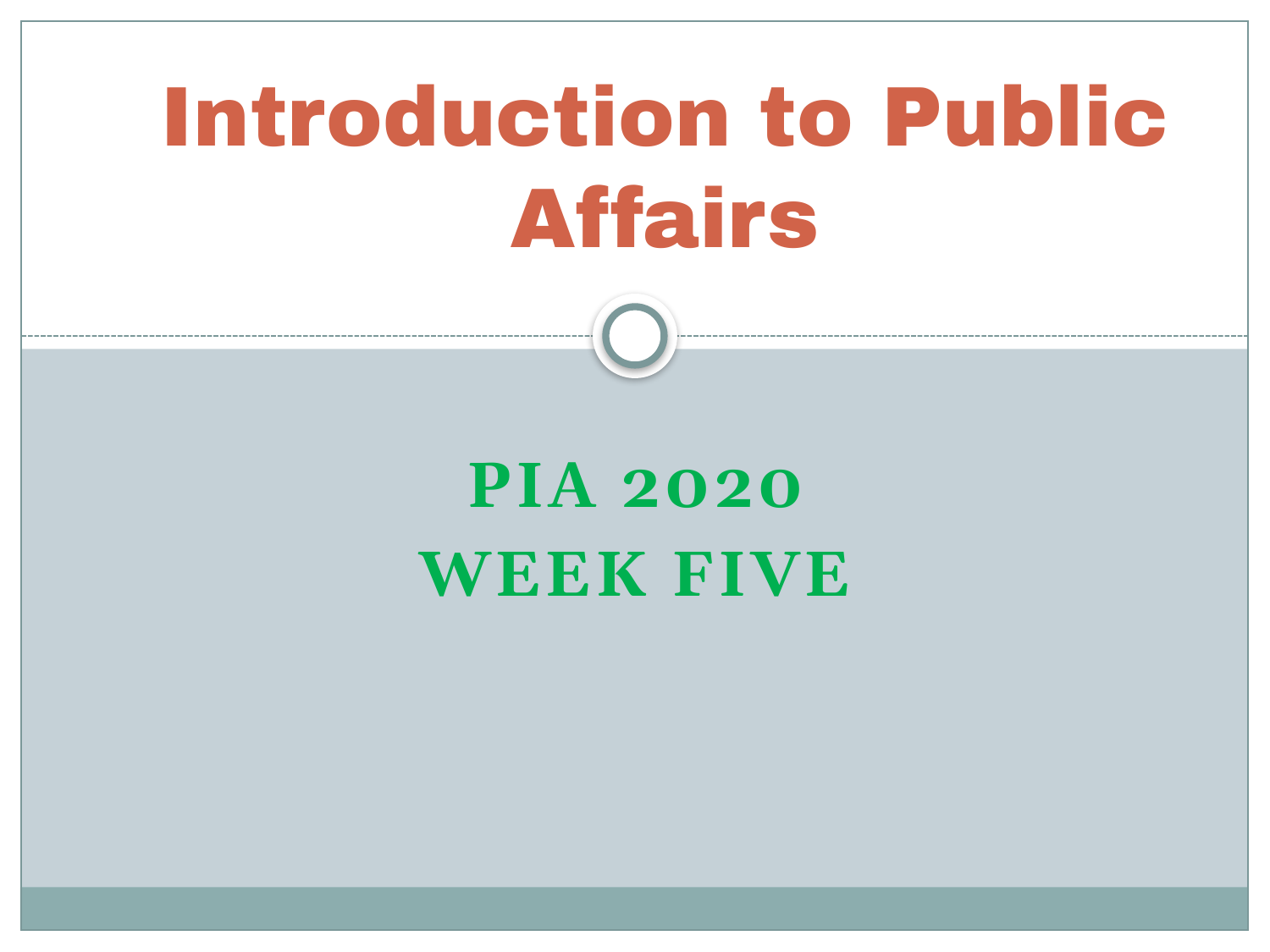

# Introduction to Public Affairs

PIA 2020
Week Five